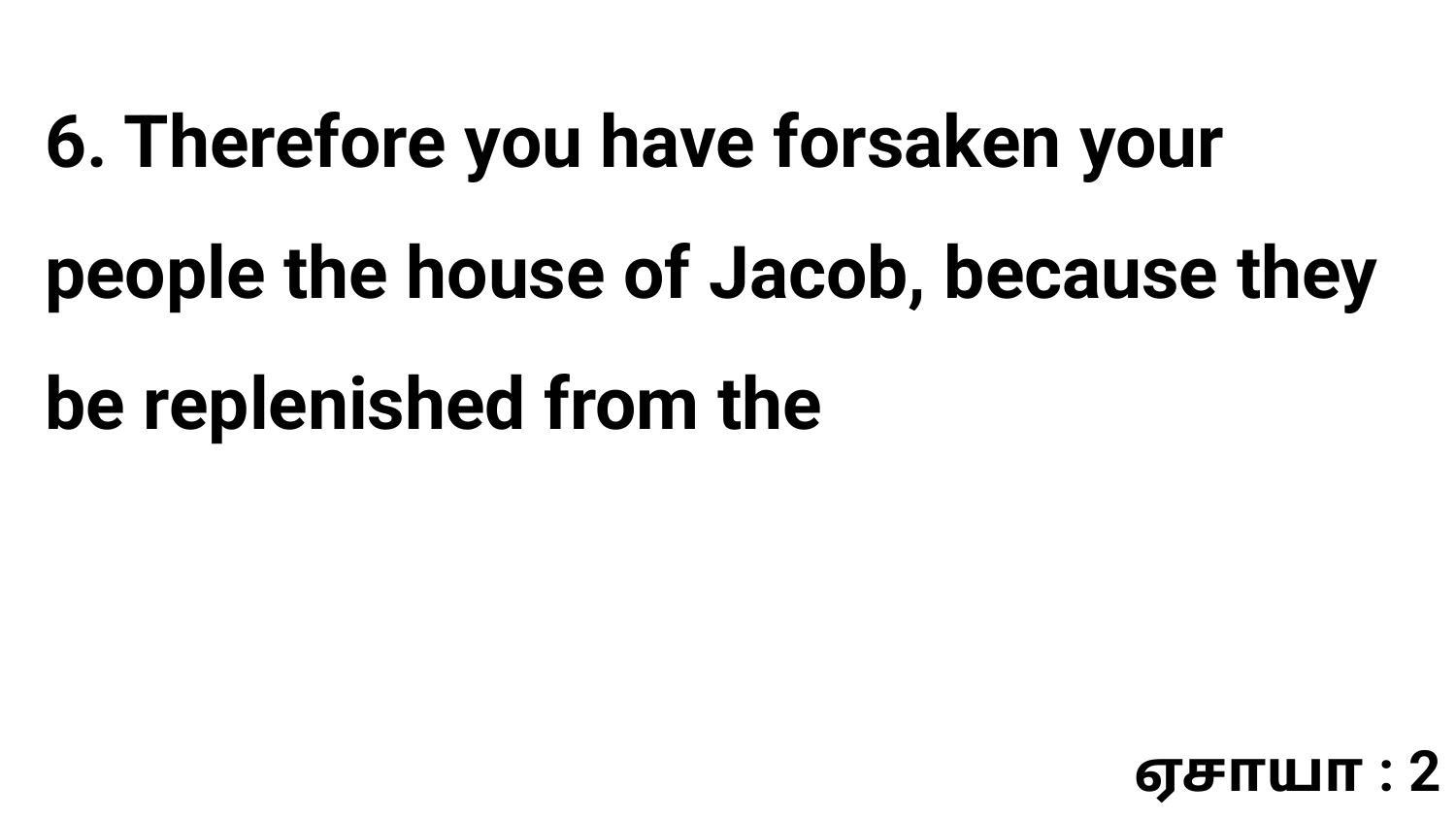

6. Therefore you have forsaken your people the house of Jacob, because they be replenished from the
ஏசாயா : 2